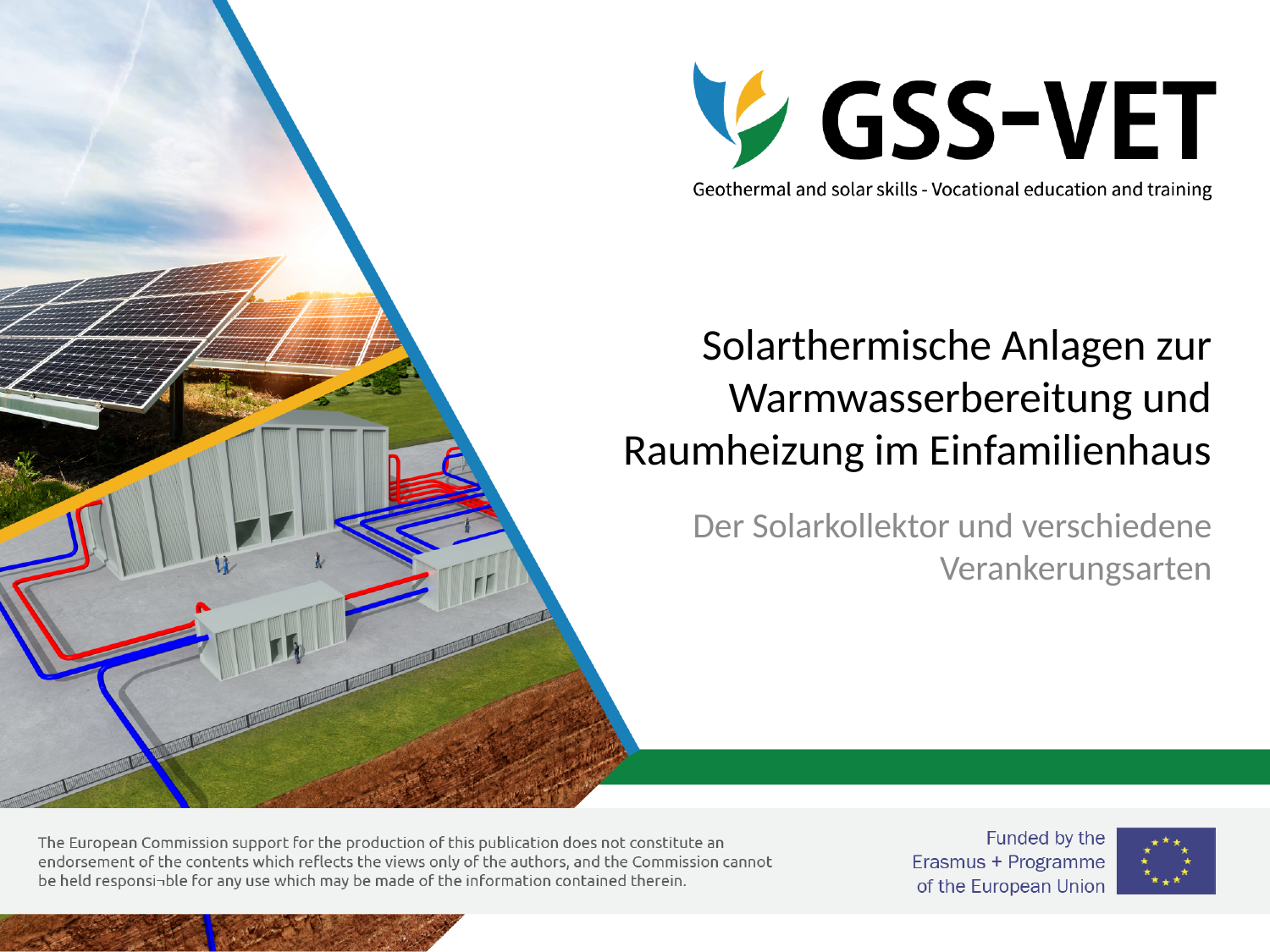

# Solarthermische Anlagen zur Warmwasserbereitung und Raumheizung im Einfamilienhaus
Der Solarkollektor und verschiedene Verankerungsarten